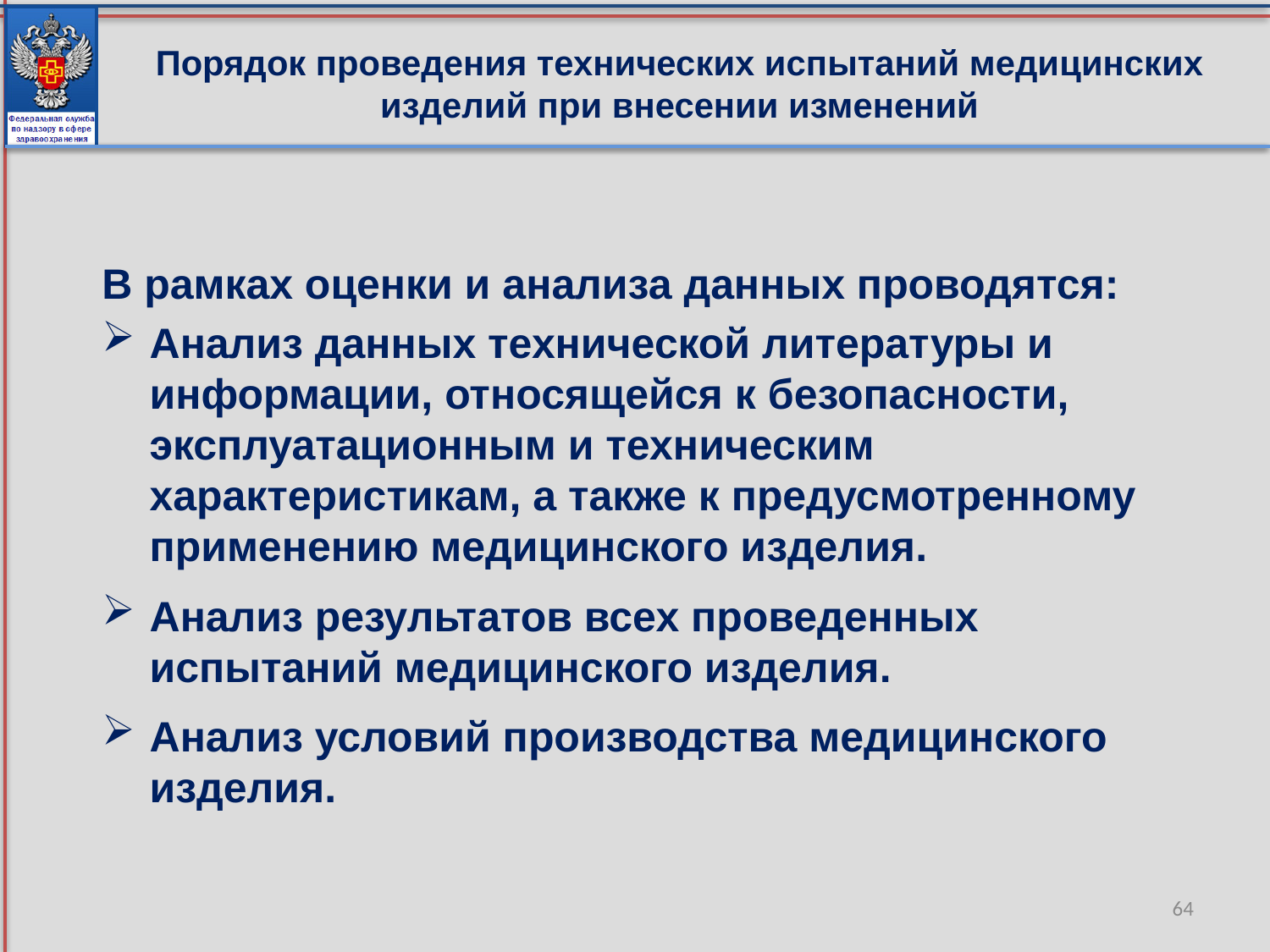

# Порядок проведения технических испытаний медицинских изделий при внесении изменений
В рамках оценки и анализа данных проводятся:
Анализ данных технической литературы и информации, относящейся к безопасности, эксплуатационным и техническим характеристикам, а также к предусмотренному применению медицинского изделия.
Анализ результатов всех проведенных испытаний медицинского изделия.
Анализ условий производства медицинского изделия.
64